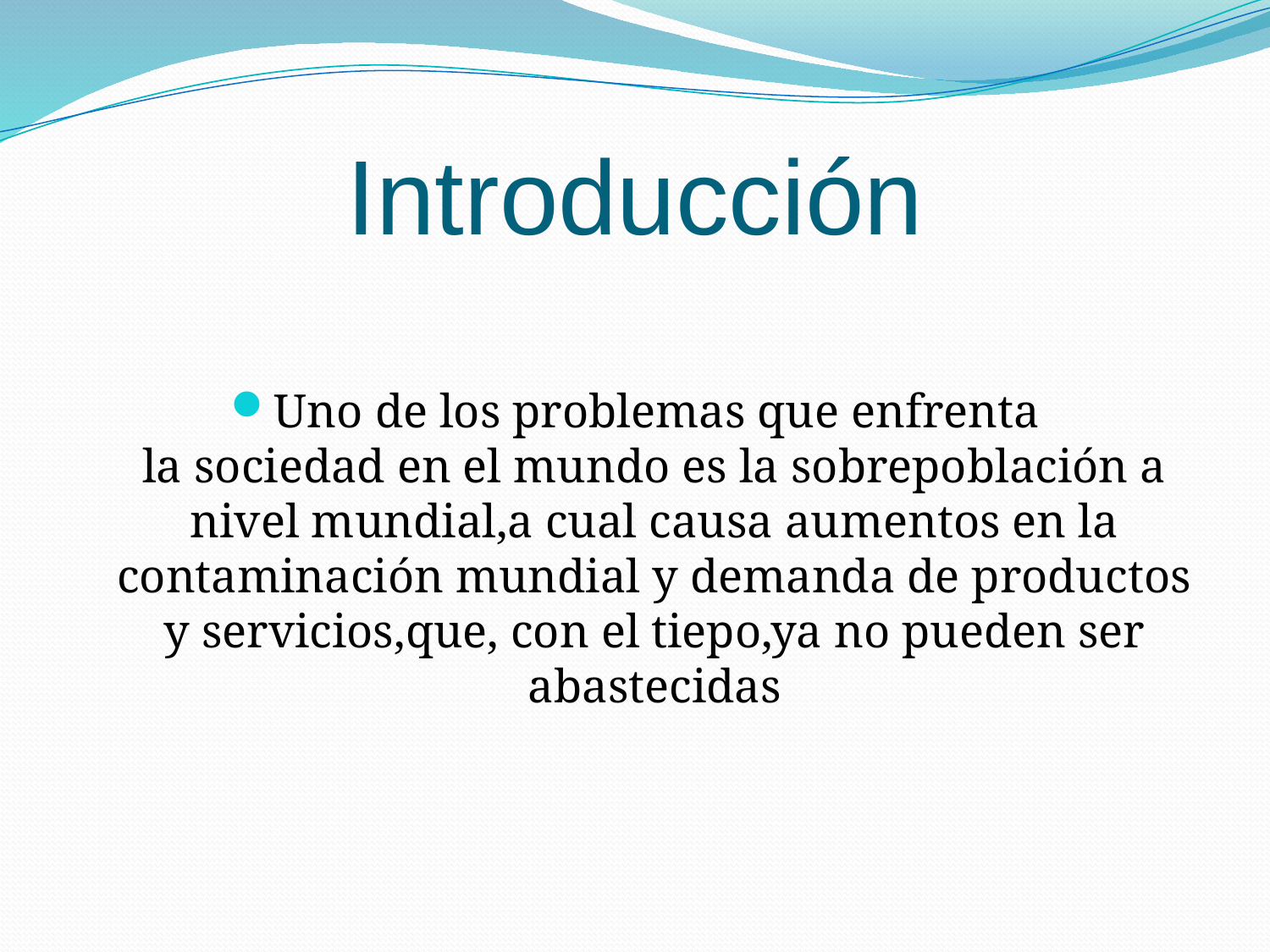

# Introducción
Uno de los problemas que enfrenta la sociedad en el mundo es la sobrepoblación a nivel mundial,a cual causa aumentos en la contaminación mundial y demanda de productos y servicios,que, con el tiepo,ya no pueden ser abastecidas